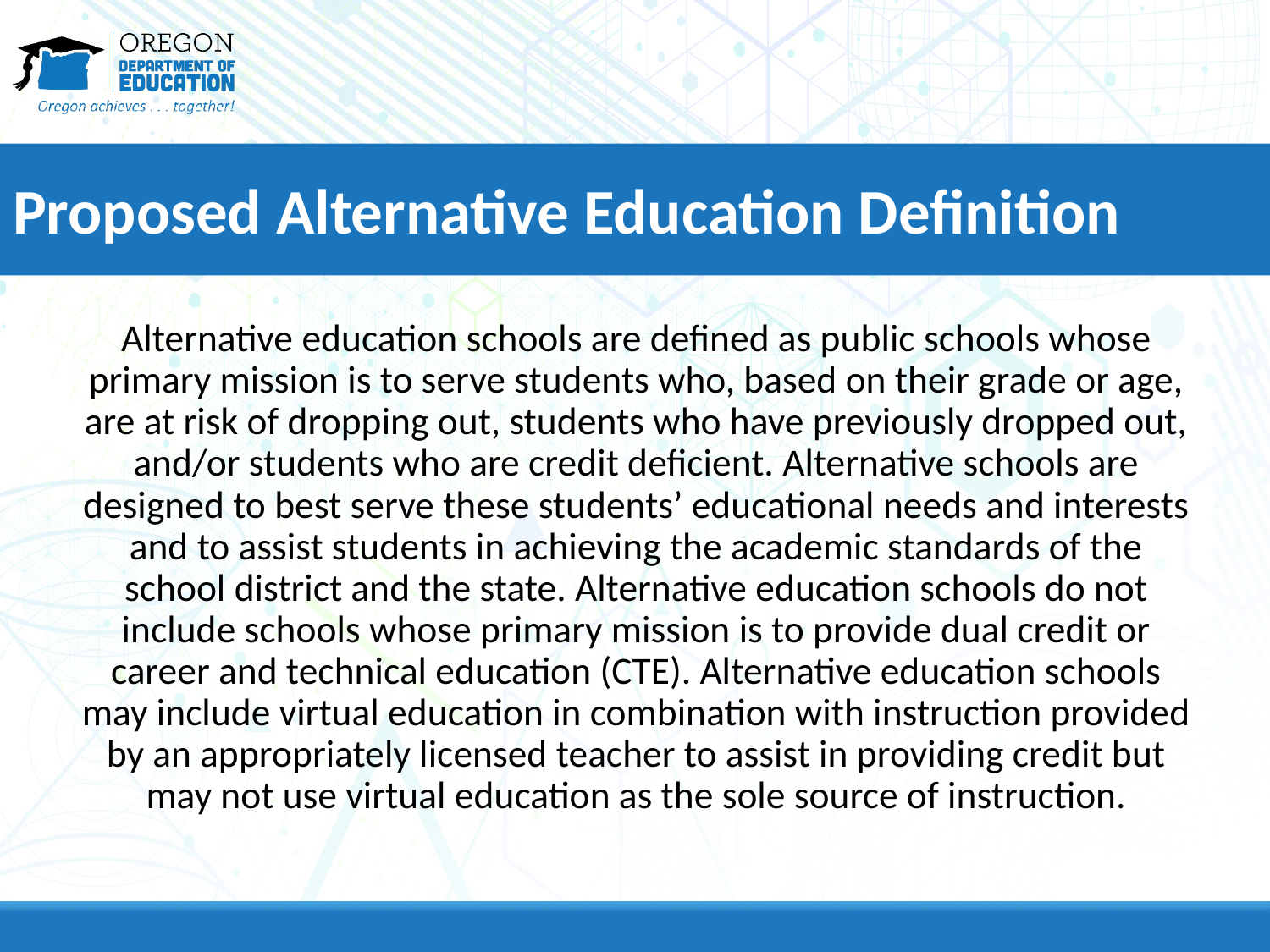

# Proposed Alternative Education Definition
Alternative education schools are defined as public schools whose primary mission is to serve students who, based on their grade or age, are at risk of dropping out, students who have previously dropped out, and/or students who are credit deficient. Alternative schools are designed to best serve these students’ educational needs and interests and to assist students in achieving the academic standards of the school district and the state. Alternative education schools do not include schools whose primary mission is to provide dual credit or career and technical education (CTE). Alternative education schools may include virtual education in combination with instruction provided by an appropriately licensed teacher to assist in providing credit but may not use virtual education as the sole source of instruction.